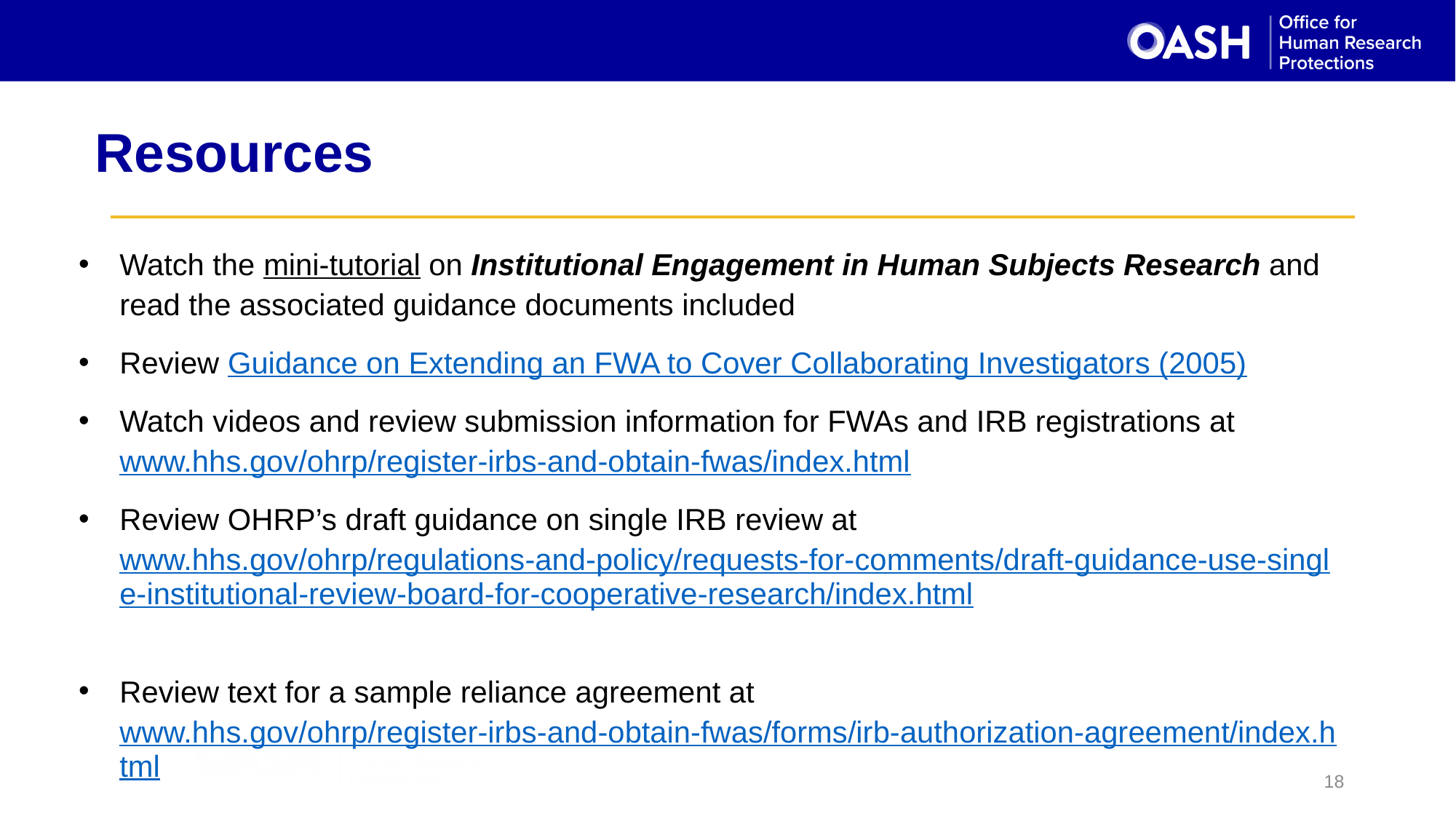

# Resources
Watch the mini-tutorial on Institutional Engagement in Human Subjects Research and read the associated guidance documents included
Review Guidance on Extending an FWA to Cover Collaborating Investigators (2005)
Watch videos and review submission information for FWAs and IRB registrations at www.hhs.gov/ohrp/register-irbs-and-obtain-fwas/index.html
Review OHRP’s draft guidance on single IRB review at www.hhs.gov/ohrp/regulations-and-policy/requests-for-comments/draft-guidance-use-single-institutional-review-board-for-cooperative-research/index.html
Review text for a sample reliance agreement at  www.hhs.gov/ohrp/register-irbs-and-obtain-fwas/forms/irb-authorization-agreement/index.html

18